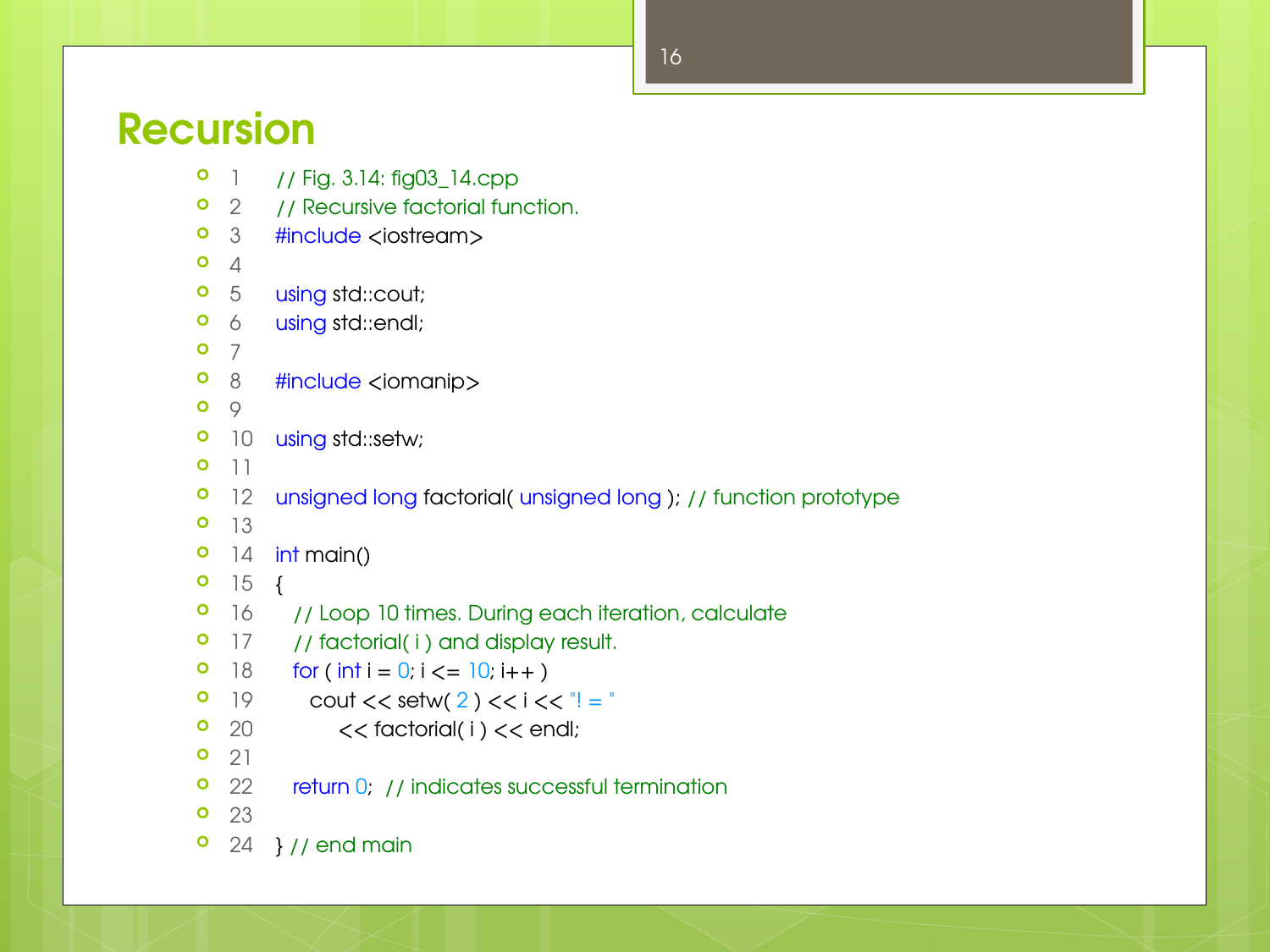

16
# Recursion
1      // Fig. 3.14: fig03_14.cpp
2      // Recursive factorial function.
3      #include <iostream>
4
5      using std::cout;
6      using std::endl;
7
8      #include <iomanip>
9
10    using std::setw;
11
12    unsigned long factorial( unsigned long ); // function prototype
13
14    int main()
15    {
16       // Loop 10 times. During each iteration, calculate
17       // factorial( i ) and display result.
18       for ( int i = 0; i <= 10; i++ )
19          cout << setw( 2 ) << i << "! = "
20               << factorial( i ) << endl;
21
22       return 0;  // indicates successful termination
23
24    } // end main